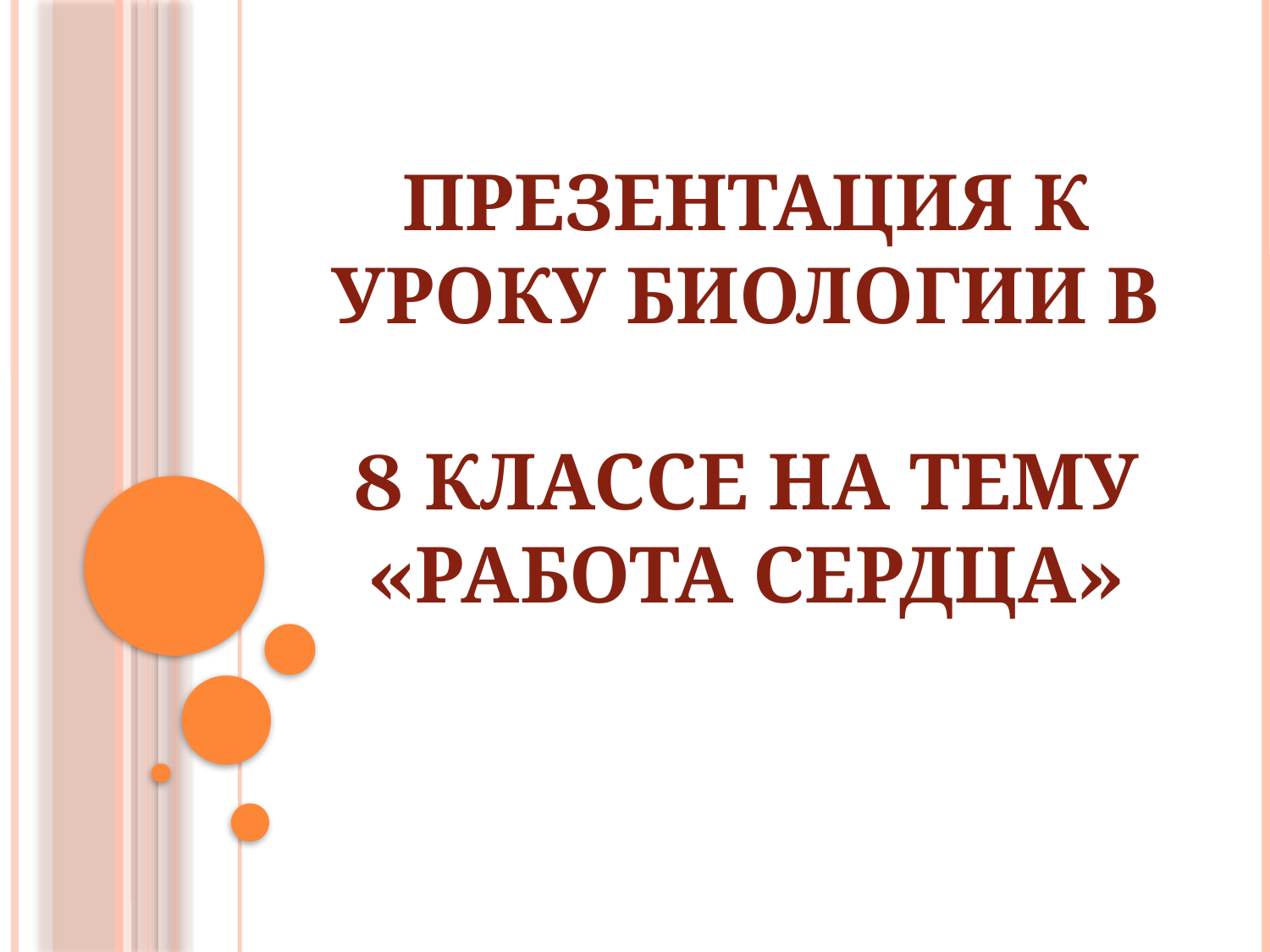

# Презентация к уроку биологии в 8 классе на тему «Работа сердца»